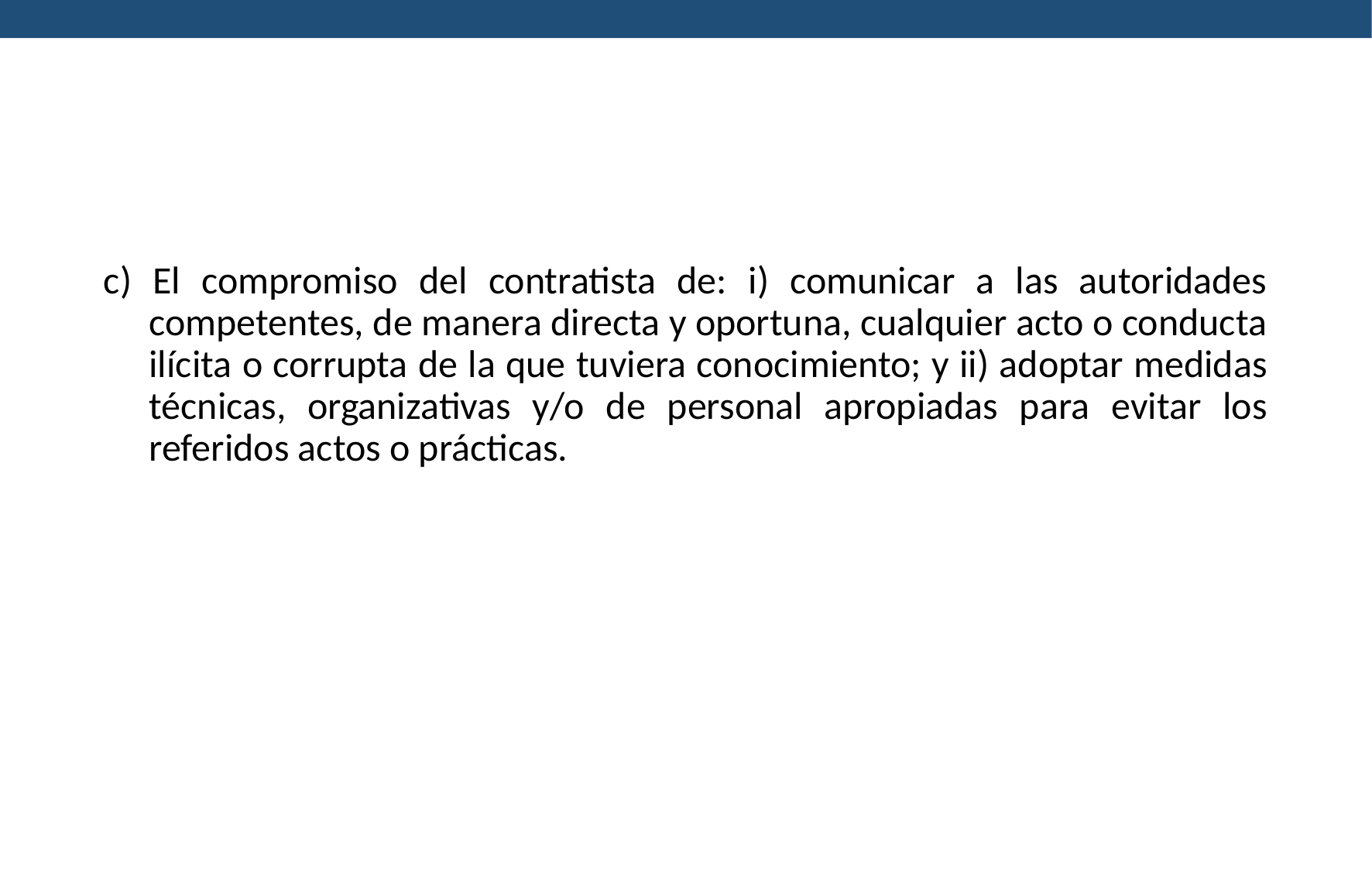

c) El compromiso del contratista de: i) comunicar a las autoridades competentes, de manera directa y oportuna, cualquier acto o conducta ilícita o corrupta de la que tuviera conocimiento; y ii) adoptar medidas técnicas, organizativas y/o de personal apropiadas para evitar los referidos actos o prácticas.